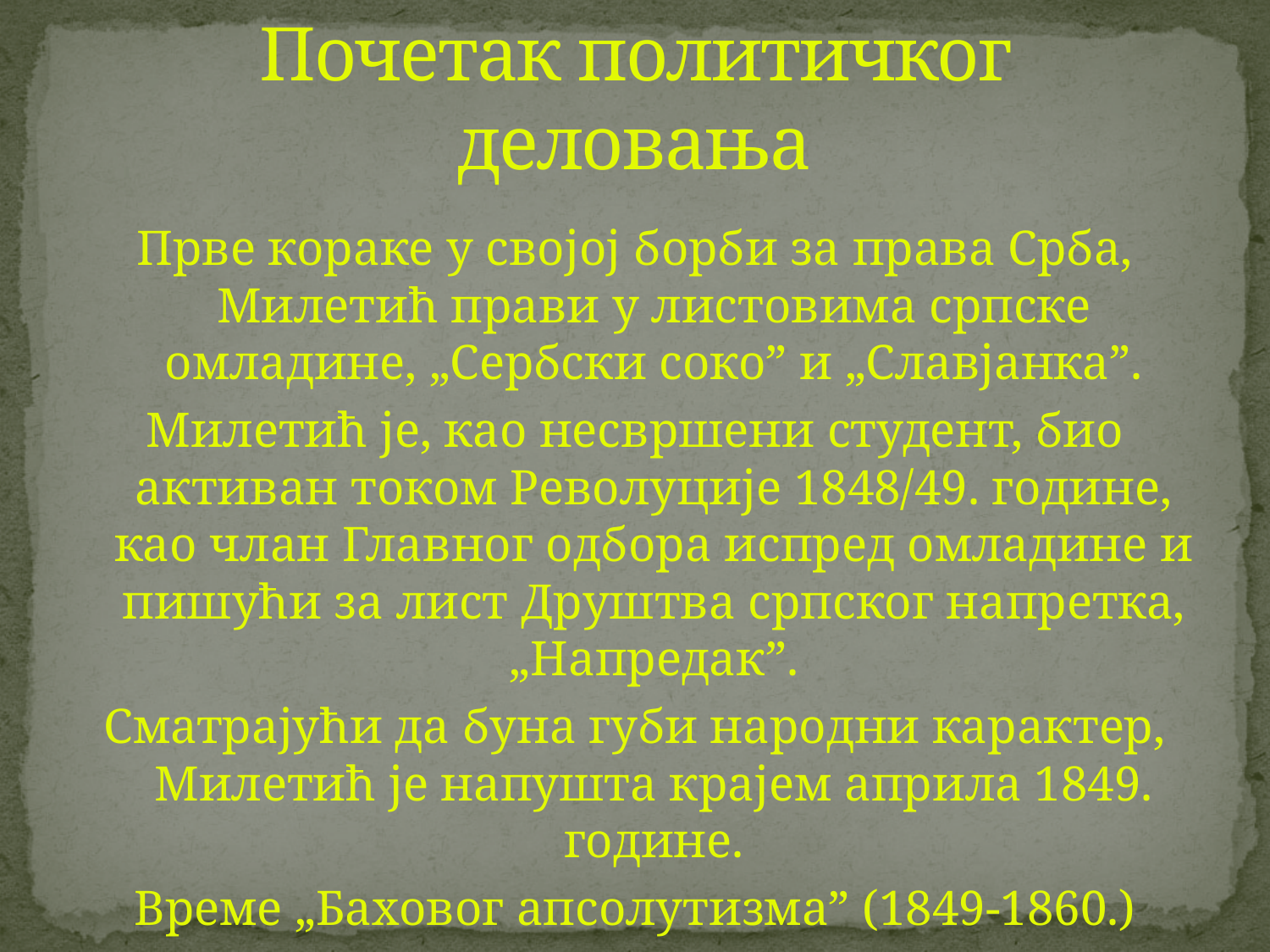

# Почетак политичког деловања
Прве кораке у својој борби за права Срба, Милетић прави у листовима српске омладине, „Сербски соко” и „Славјанка”.
Милетић је, као несвршени студент, био активан током Револуције 1848/49. године, као члан Главног одбора испред омладине и пишући за лист Друштва српског напретка, „Напредак”.
Сматрајући да буна губи народни карактер, Милетић је напушта крајем априла 1849. године.
Време „Баховог апсолутизма” (1849-1860.) проводи ван политике.